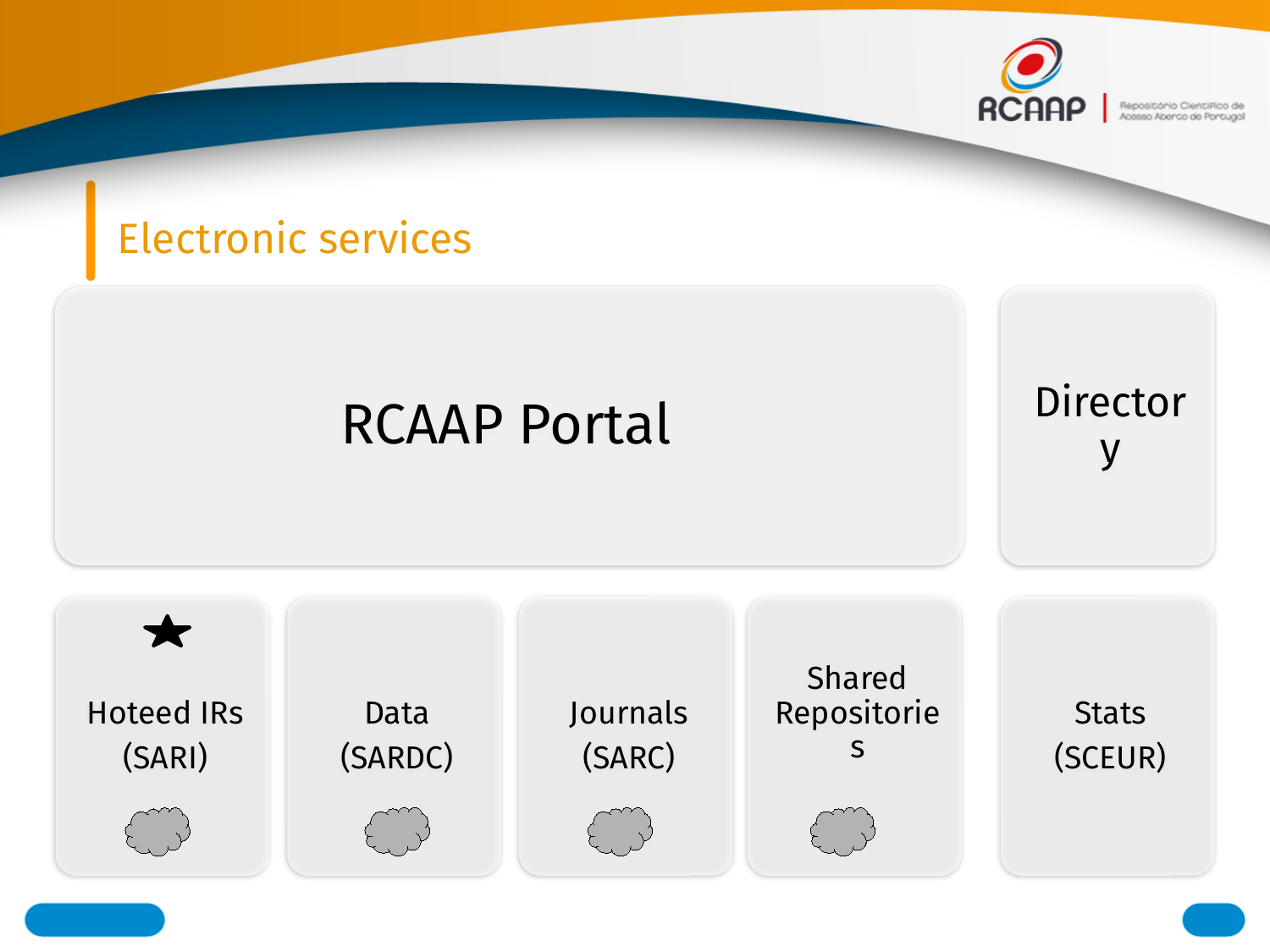

# Electronic services
RCAAP Portal
Hoteed IRs
(SARI)
Data
(SARDC)
Journals
(SARC)
Shared Repositories

Directory
Stats
(SCEUR)